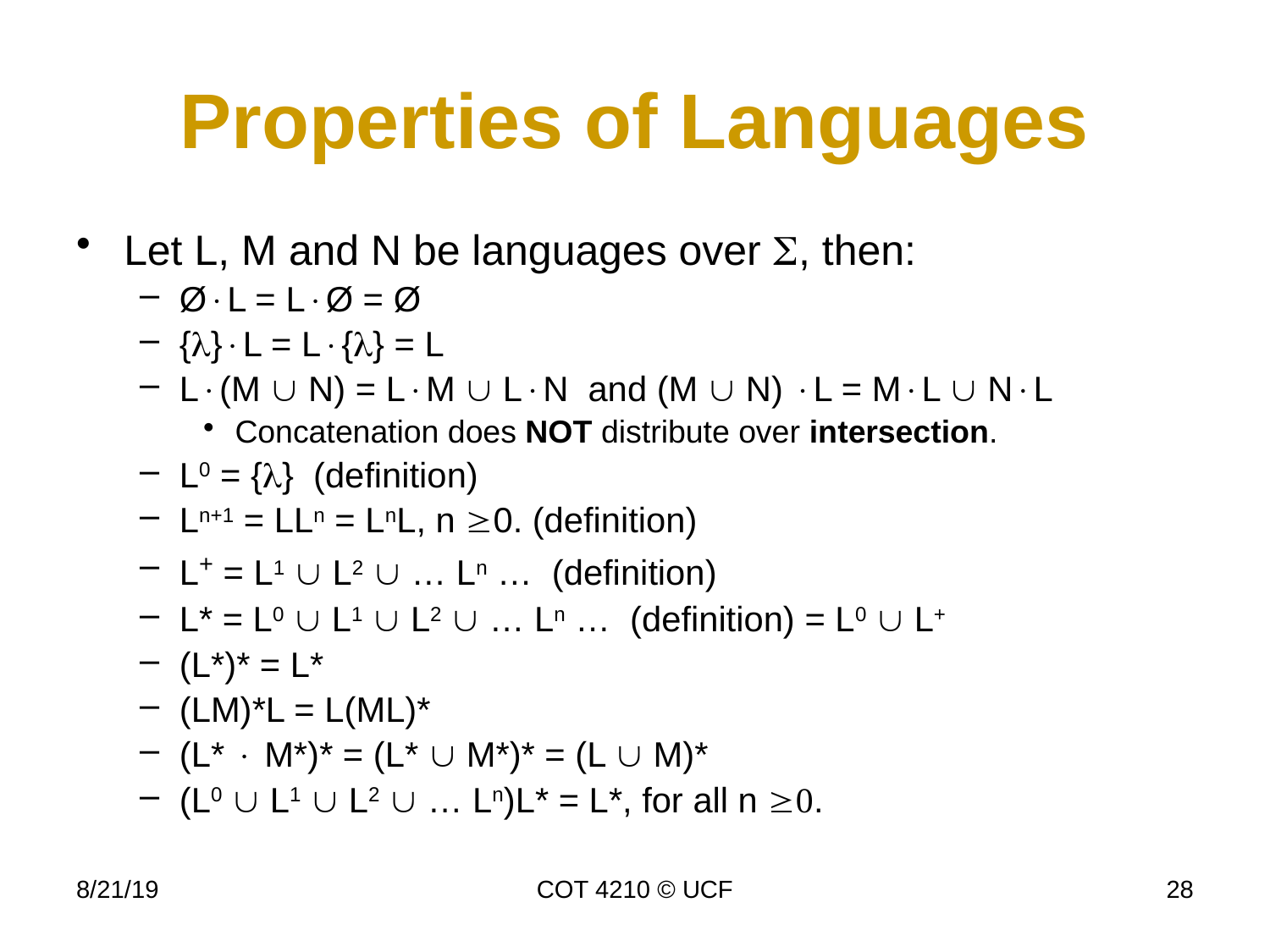

# Properties of Languages
Let L, M and N be languages over Σ, then:
Ø⋅L = L⋅Ø = Ø
{λ}⋅L = L⋅{λ} = L
L⋅(M ∪ N) = L⋅M ∪ L⋅N  and (M ∪ N) ⋅L = M⋅L ∪ N⋅L
Concatenation does NOT distribute over intersection.
L0 = {λ}  (definition)
Ln+1 = LLn = LnL, n ≥0. (definition)
L+ = L1 ∪ L2 ∪ … Ln …  (definition)
L* = L0 ∪ L1 ∪ L2 ∪ … Ln …  (definition) = L0 ∪ L+
(L*)* = L*
(LM)*L = L(ML)*
(L* ⋅ M*)* = (L* ∪ M*)* = (L ∪ M)*
(L0 ∪ L1 ∪ L2 ∪ … Ln)L* = L*, for all n ≥0.
8/21/19
COT 4210 © UCF
28